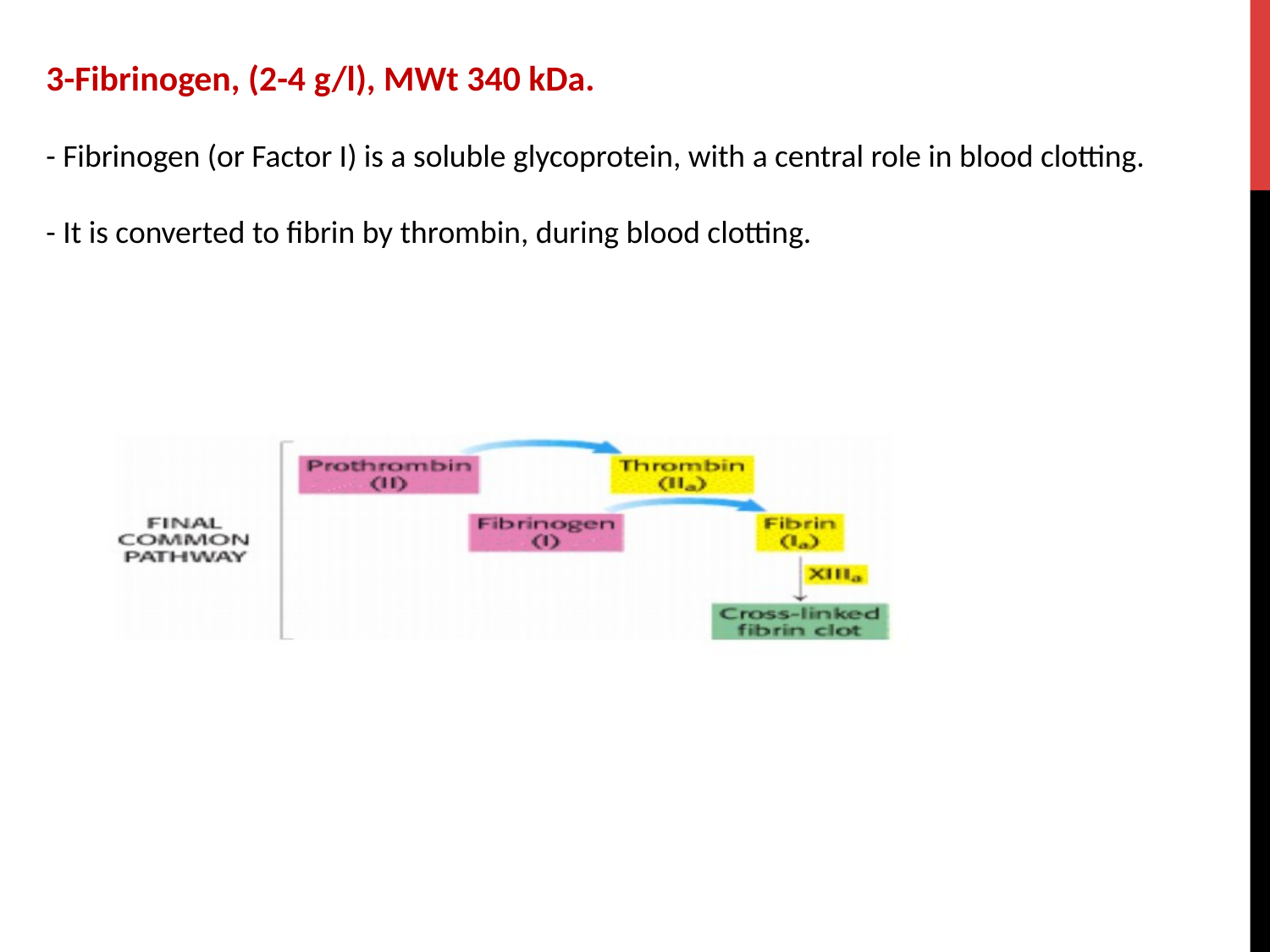

3-Fibrinogen, (2-4 g/l), MWt 340 kDa.

- Fibrinogen (or Factor I) is a soluble glycoprotein, with a central role in blood clotting.

- It is converted to fibrin by thrombin, during blood clotting.